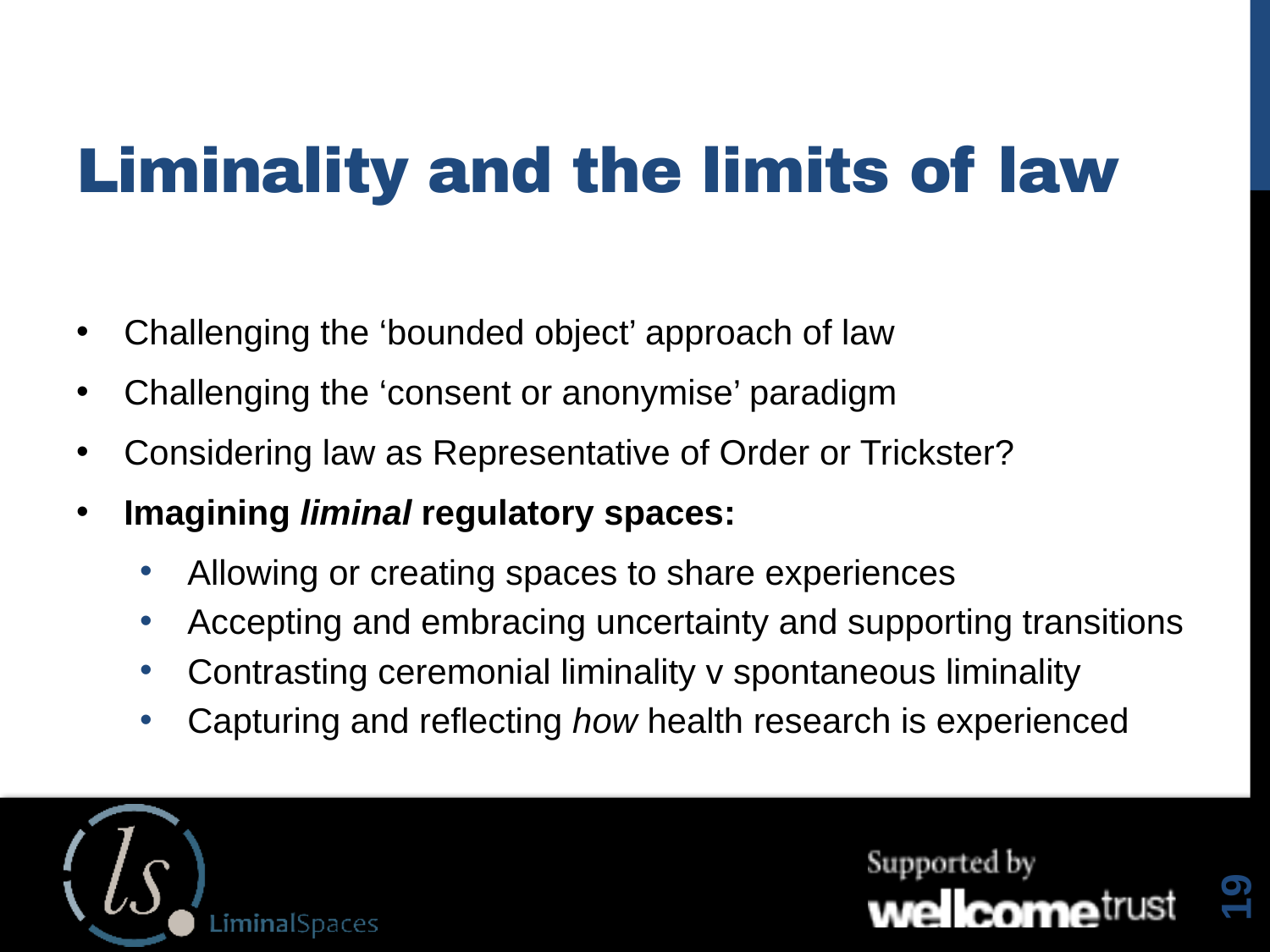

# Liminality and the limits of law

Challenging the ‘bounded object’ approach of law
Challenging the ‘consent or anonymise’ paradigm
Considering law as Representative of Order or Trickster?
Imagining liminal regulatory spaces:
Allowing or creating spaces to share experiences
Accepting and embracing uncertainty and supporting transitions
Contrasting ceremonial liminality v spontaneous liminality
Capturing and reflecting how health research is experienced

19